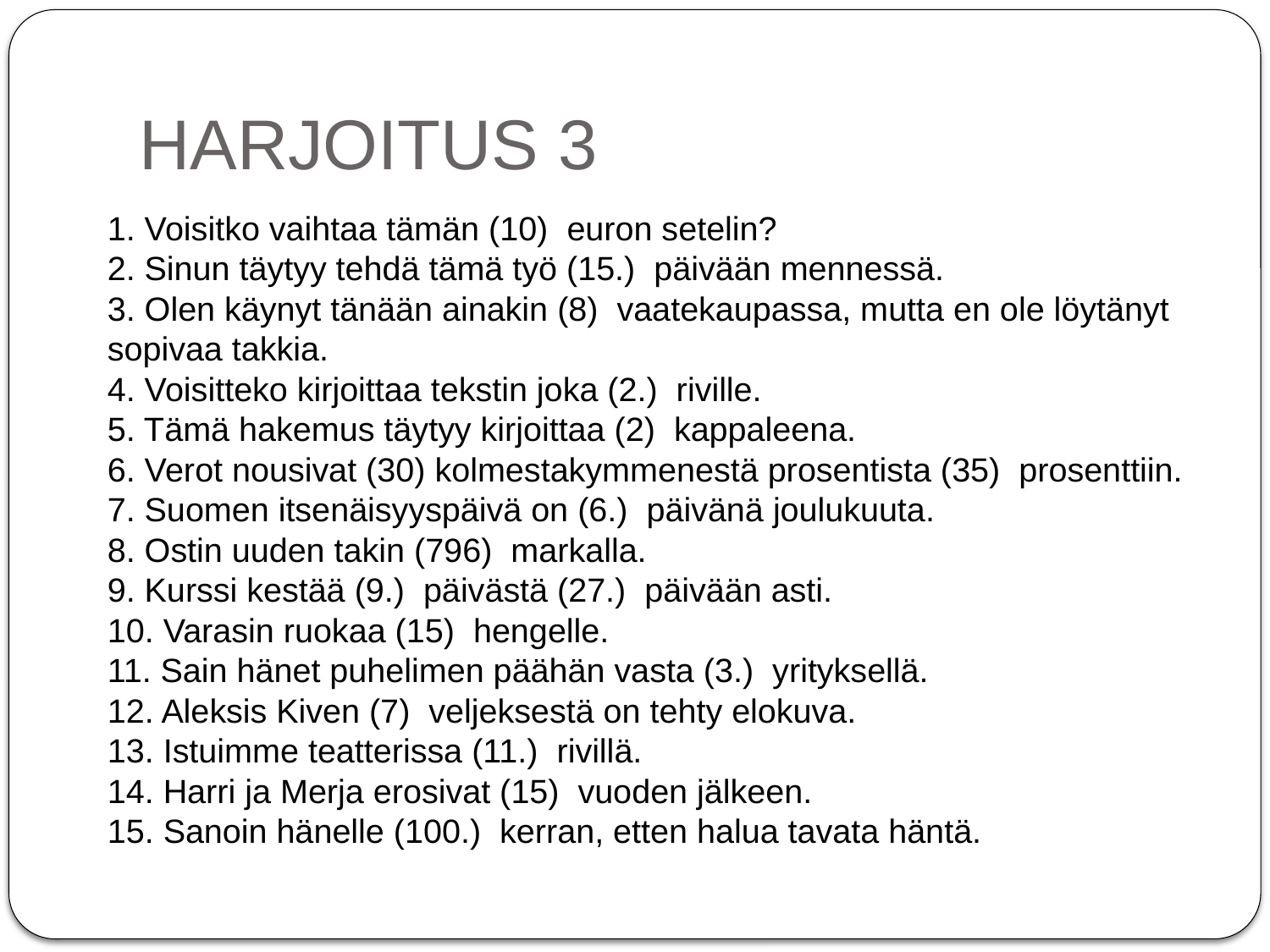

# HARJOITUS 3
1. Voisitko vaihtaa tämän (10)  euron setelin?
2. Sinun täytyy tehdä tämä työ (15.)  päivään mennessä.
3. Olen käynyt tänään ainakin (8)  vaatekaupassa, mutta en ole löytänyt sopivaa takkia.
4. Voisitteko kirjoittaa tekstin joka (2.)  riville.
5. Tämä hakemus täytyy kirjoittaa (2)  kappaleena.
6. Verot nousivat (30) kolmestakymmenestä prosentista (35)  prosenttiin.
7. Suomen itsenäisyyspäivä on (6.)  päivänä joulukuuta.
8. Ostin uuden takin (796)  markalla.
9. Kurssi kestää (9.)  päivästä (27.)  päivään asti.
10. Varasin ruokaa (15)  hengelle.
11. Sain hänet puhelimen päähän vasta (3.)  yrityksellä.
12. Aleksis Kiven (7)  veljeksestä on tehty elokuva.
13. Istuimme teatterissa (11.)  rivillä.
14. Harri ja Merja erosivat (15)  vuoden jälkeen.
15. Sanoin hänelle (100.)  kerran, etten halua tavata häntä.